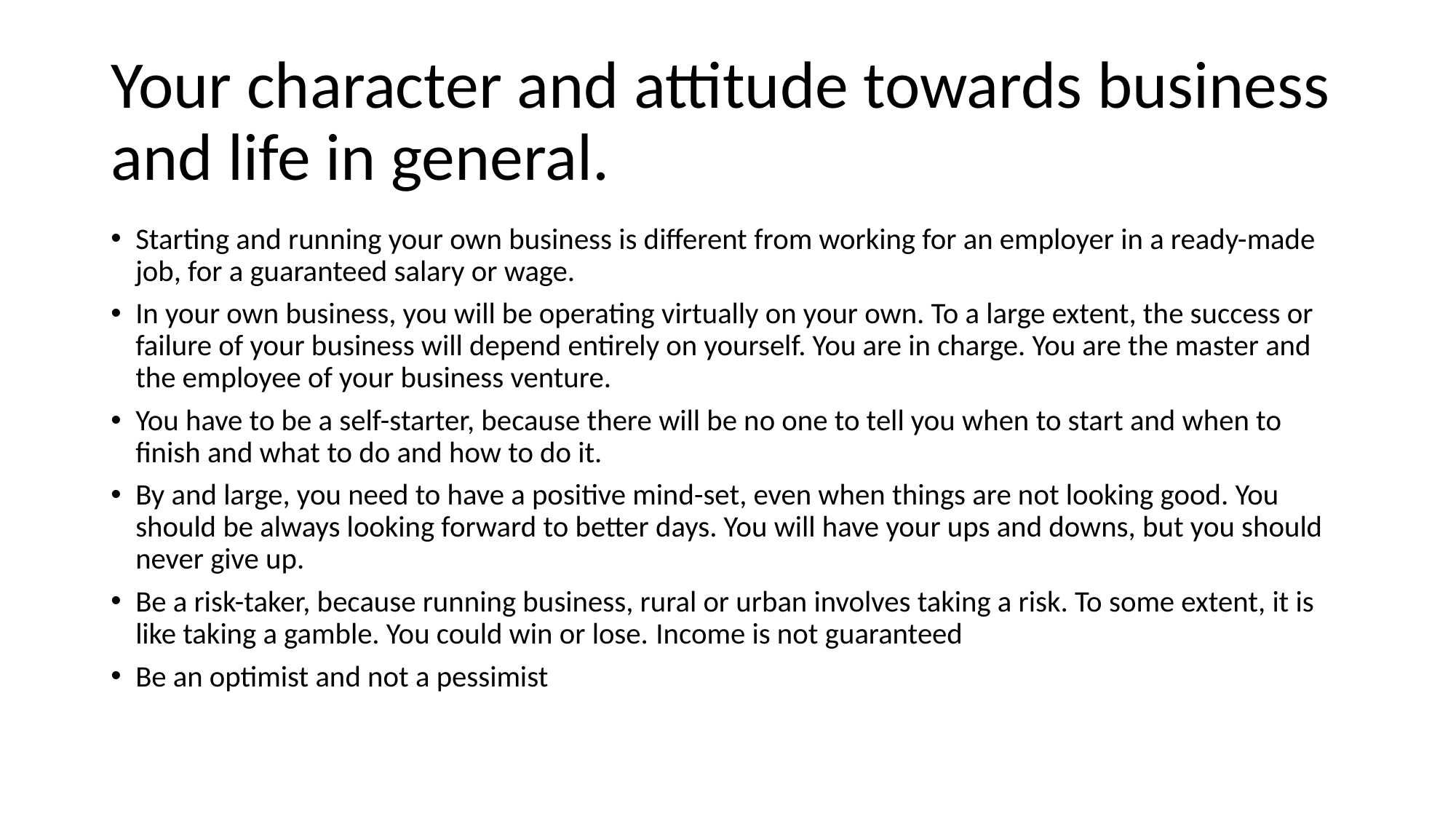

# Your character and attitude towards business and life in general.
Starting and running your own business is different from working for an employer in a ready-made job, for a guaranteed salary or wage.
In your own business, you will be operating virtually on your own. To a large extent, the success or failure of your business will depend entirely on yourself. You are in charge. You are the master and the employee of your business venture.
You have to be a self-starter, because there will be no one to tell you when to start and when to finish and what to do and how to do it.
By and large, you need to have a positive mind-set, even when things are not looking good. You should be always looking forward to better days. You will have your ups and downs, but you should never give up.
Be a risk-taker, because running business, rural or urban involves taking a risk. To some extent, it is like taking a gamble. You could win or lose. Income is not guaranteed
Be an optimist and not a pessimist